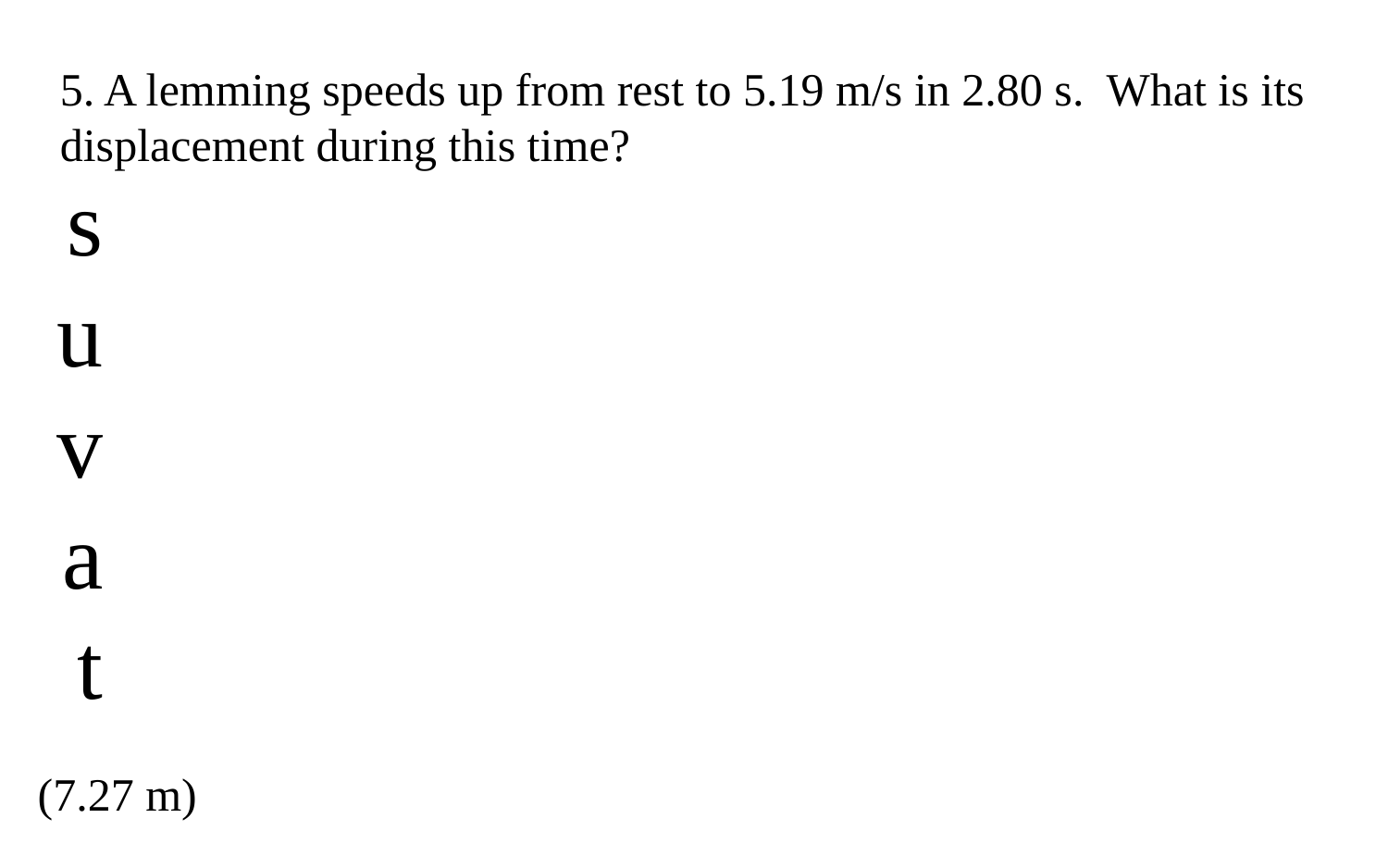

5. A lemming speeds up from rest to 5.19 m/s in 2.80 s.  What is its displacement during this time?

s
u
v
a
t
(7.27 m)